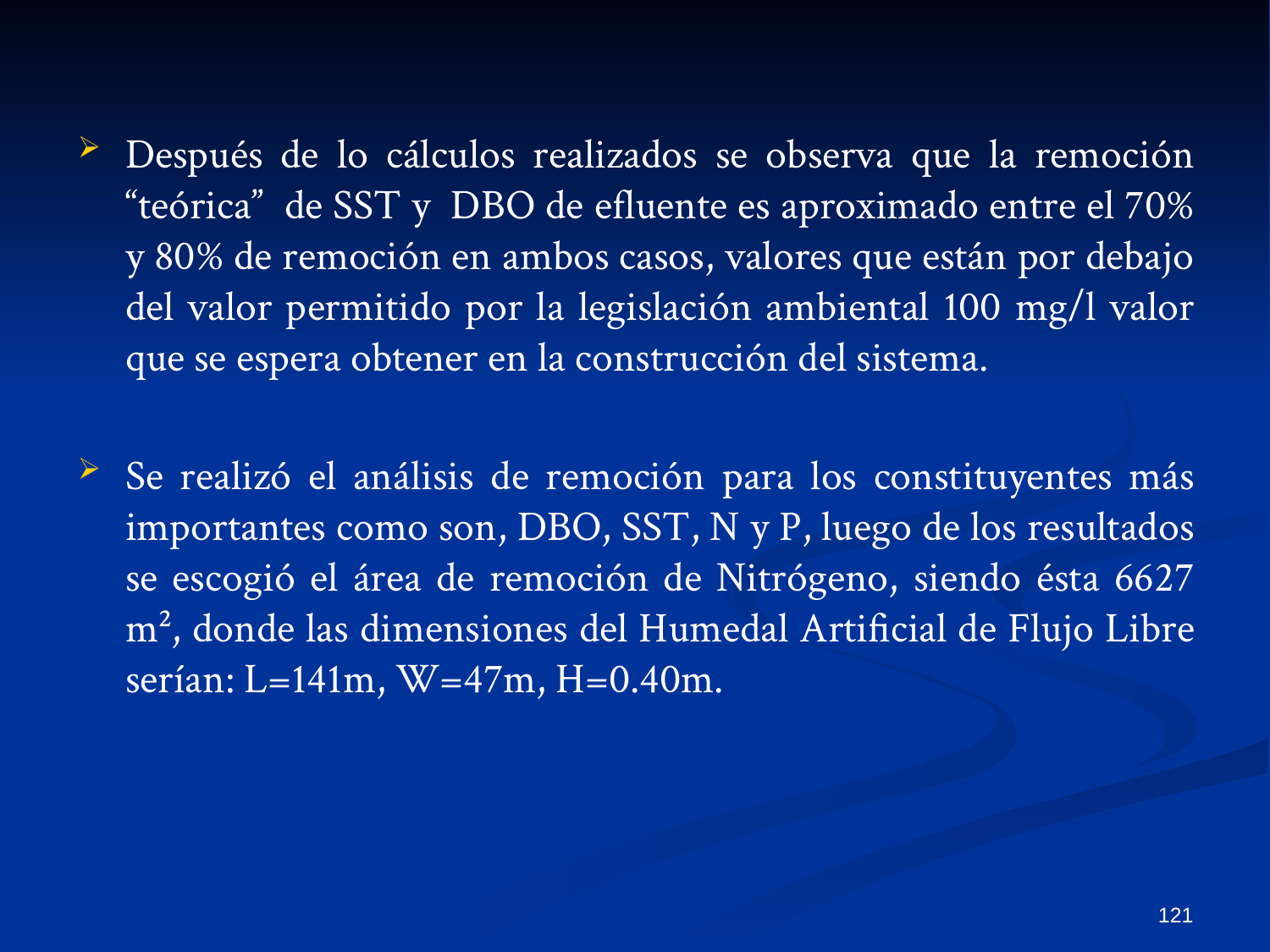

Después de lo cálculos realizados se observa que la remoción “teórica”  de SST y  DBO de efluente es aproximado entre el 70% y 80% de remoción en ambos casos, valores que están por debajo del valor permitido por la legislación ambiental 100 mg/l valor que se espera obtener en la construcción del sistema.

Se realizó el análisis de remoción para los constituyentes más importantes como son, DBO, SST, N y P, luego de los resultados se escogió el área de remoción de Nitrógeno, siendo ésta 6627 m², donde las dimensiones del Humedal Artificial de Flujo Libre serían: L=141m, W=47m, H=0.40m.

121